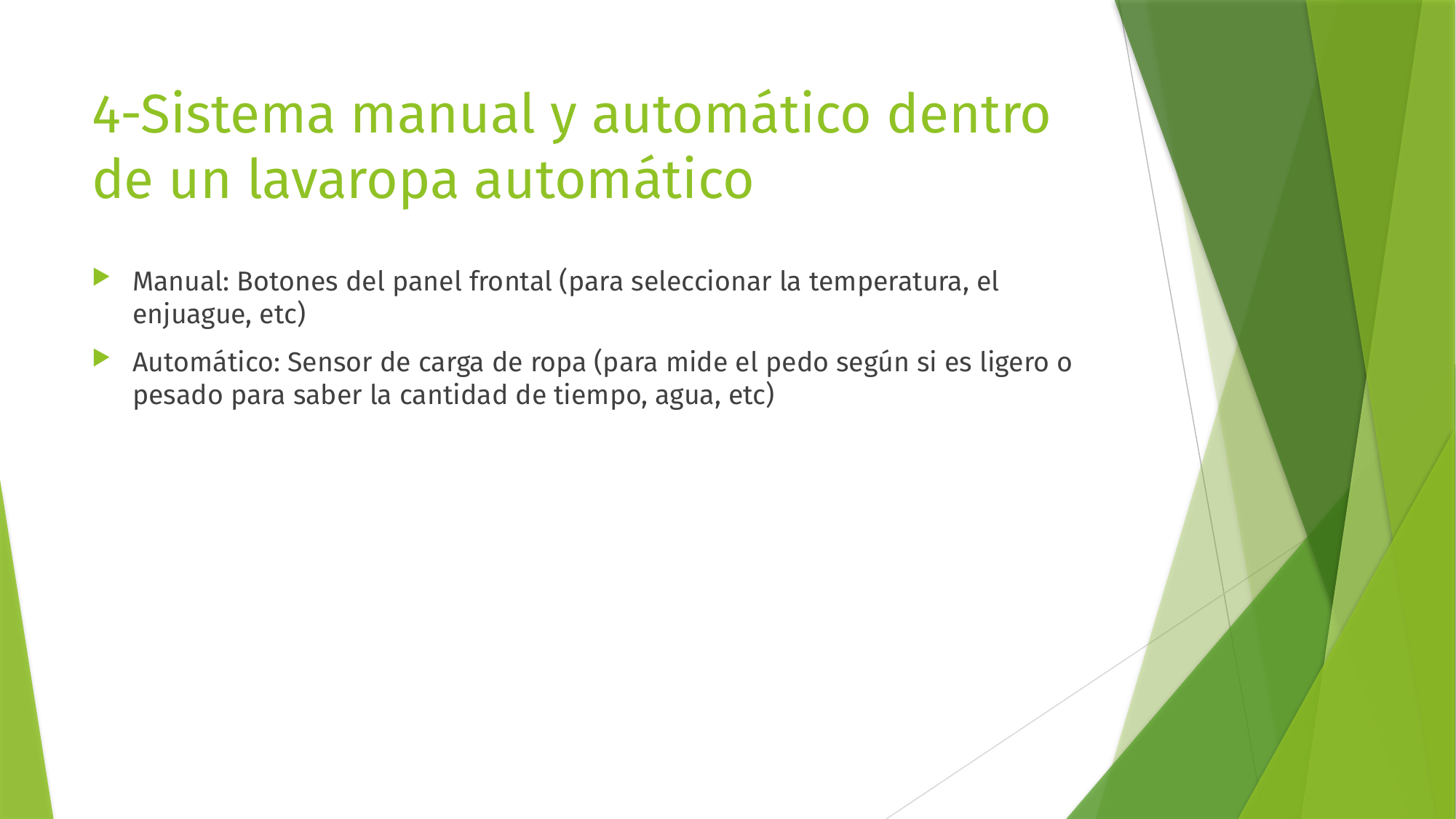

# 4-Sistema manual y automático dentro de un lavaropa automático
Manual: Botones del panel frontal (para seleccionar la temperatura, el enjuague, etc)
Automático: Sensor de carga de ropa (para mide el pedo según si es ligero o pesado para saber la cantidad de tiempo, agua, etc)